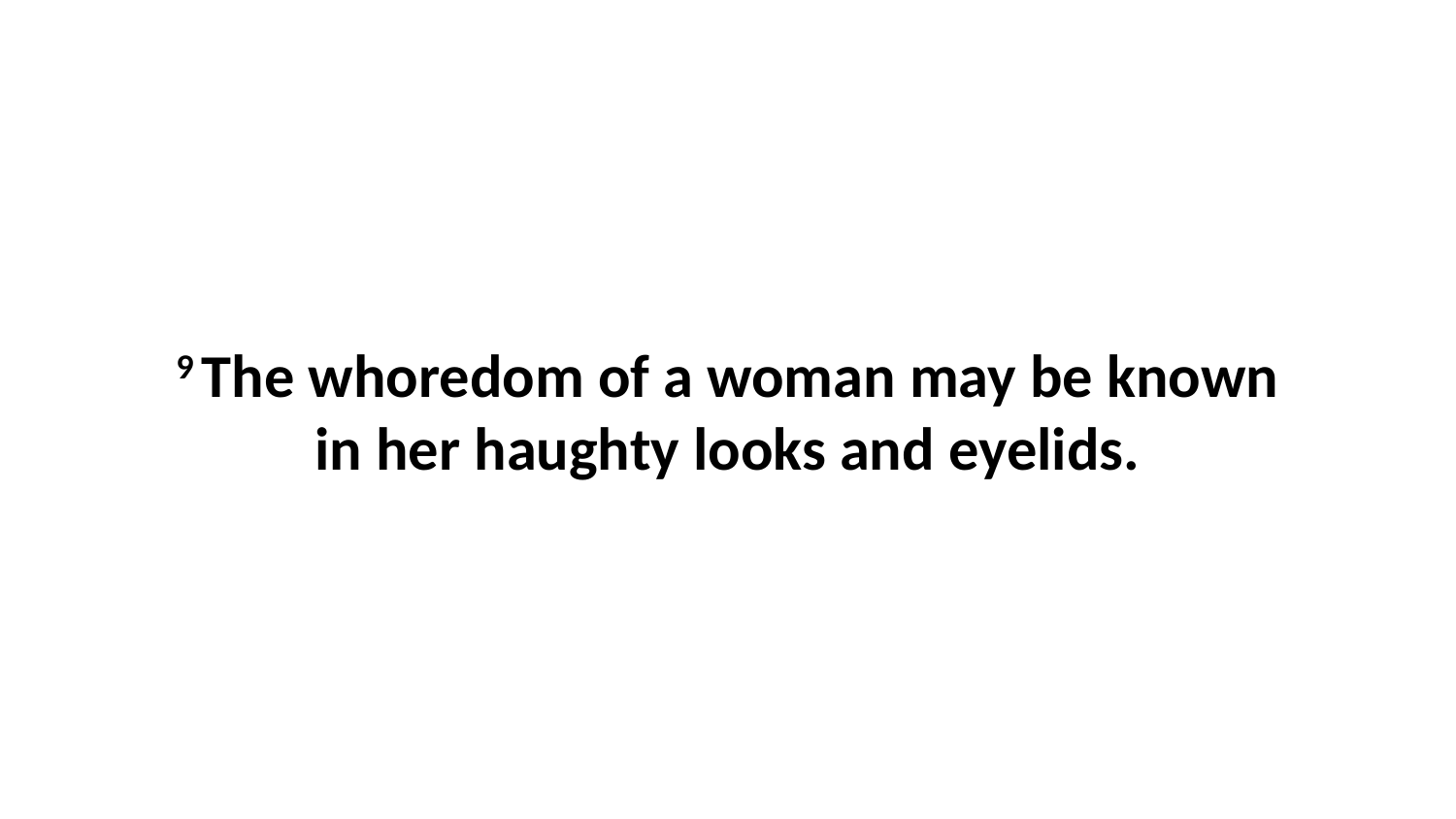

9 The whoredom of a woman may be known in her haughty looks and eyelids.